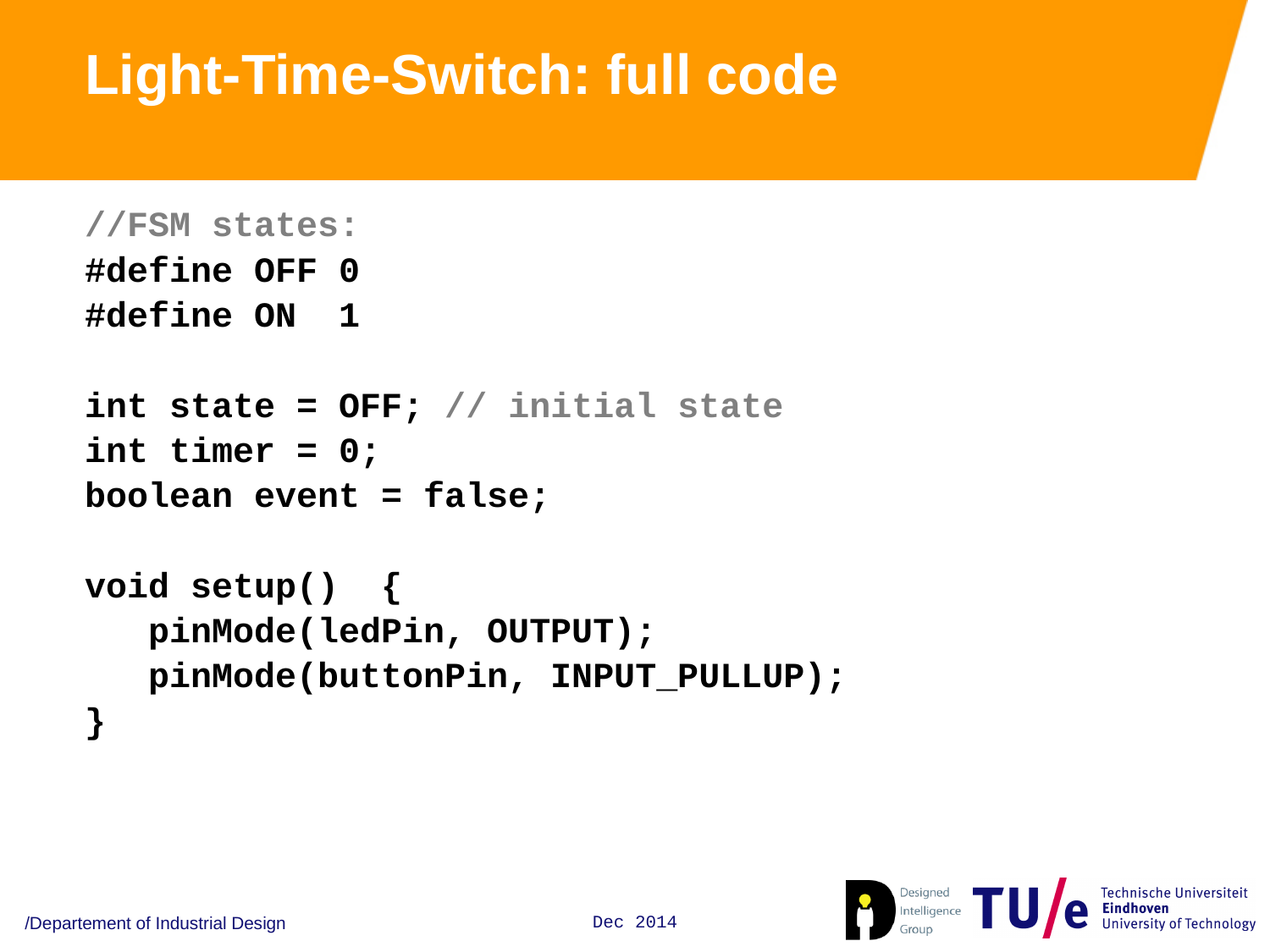

# Light-Time-Switch: full code
//FSM states:
#define OFF 0
#define ON  1

int state = OFF; // initial state
int timer = 0;
boolean event = false;

void setup()  {
   pinMode(ledPin, OUTPUT);
   pinMode(buttonPin, INPUT_PULLUP);
}
/Departement of Industrial Design